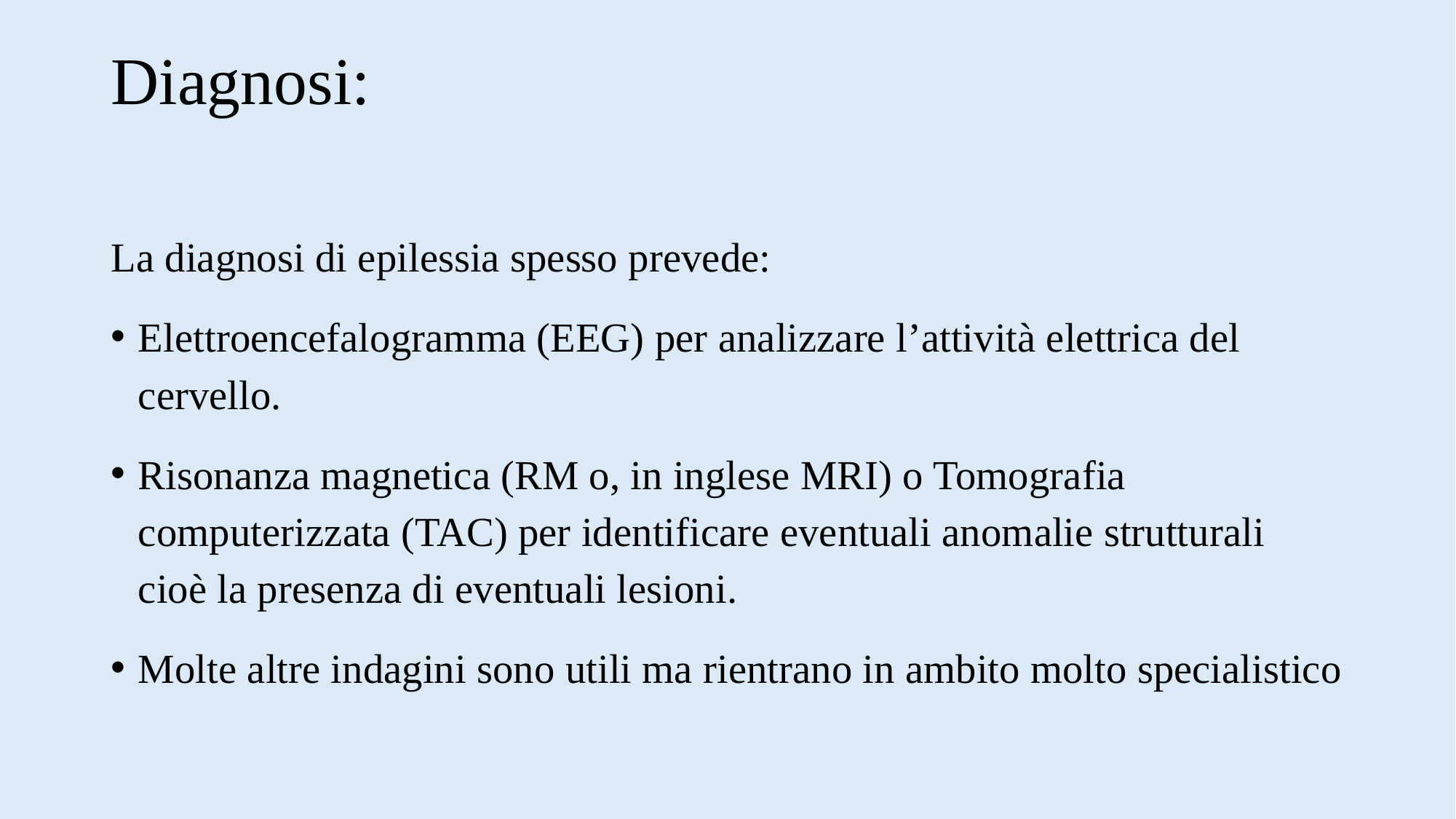

# Diagnosi:
La diagnosi di epilessia spesso prevede:
Elettroencefalogramma (EEG) per analizzare l’attività elettrica del cervello.
Risonanza magnetica (RM o, in inglese MRI) o Tomografia computerizzata (TAC) per identificare eventuali anomalie strutturali cioè la presenza di eventuali lesioni.
Molte altre indagini sono utili ma rientrano in ambito molto specialistico